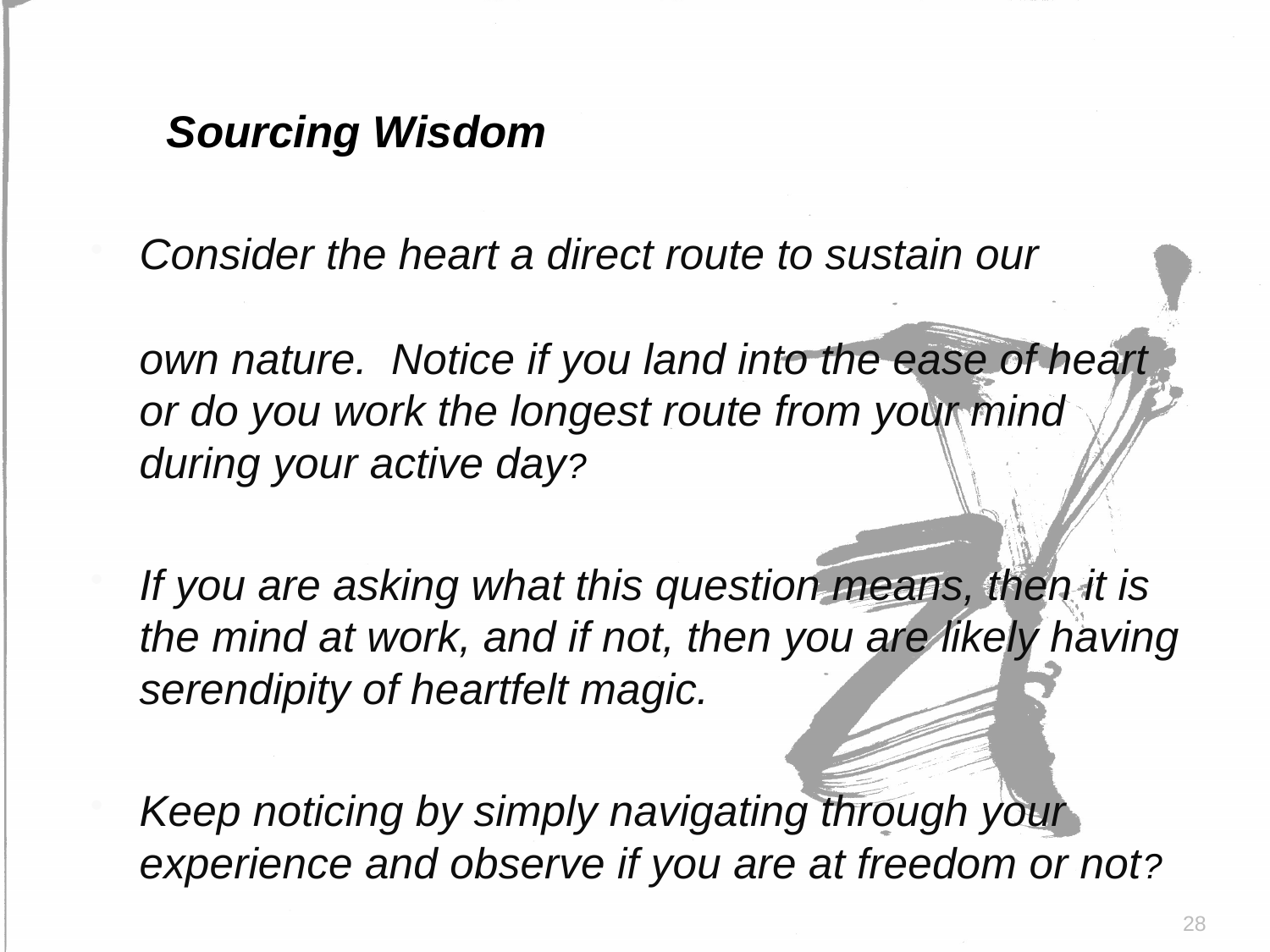

#

      Sourcing Wisdom

Consider the heart a direct route to sustain our                                                                                                   own nature.  Notice if you land into the ease of heart  or do you work the longest route from your mind during your active day?

If you are asking what this question means, then it is the mind at work, and if not, then you are likely having serendipity of heartfelt magic.

Keep noticing by simply navigating through your experience and observe if you are at freedom or not?

28